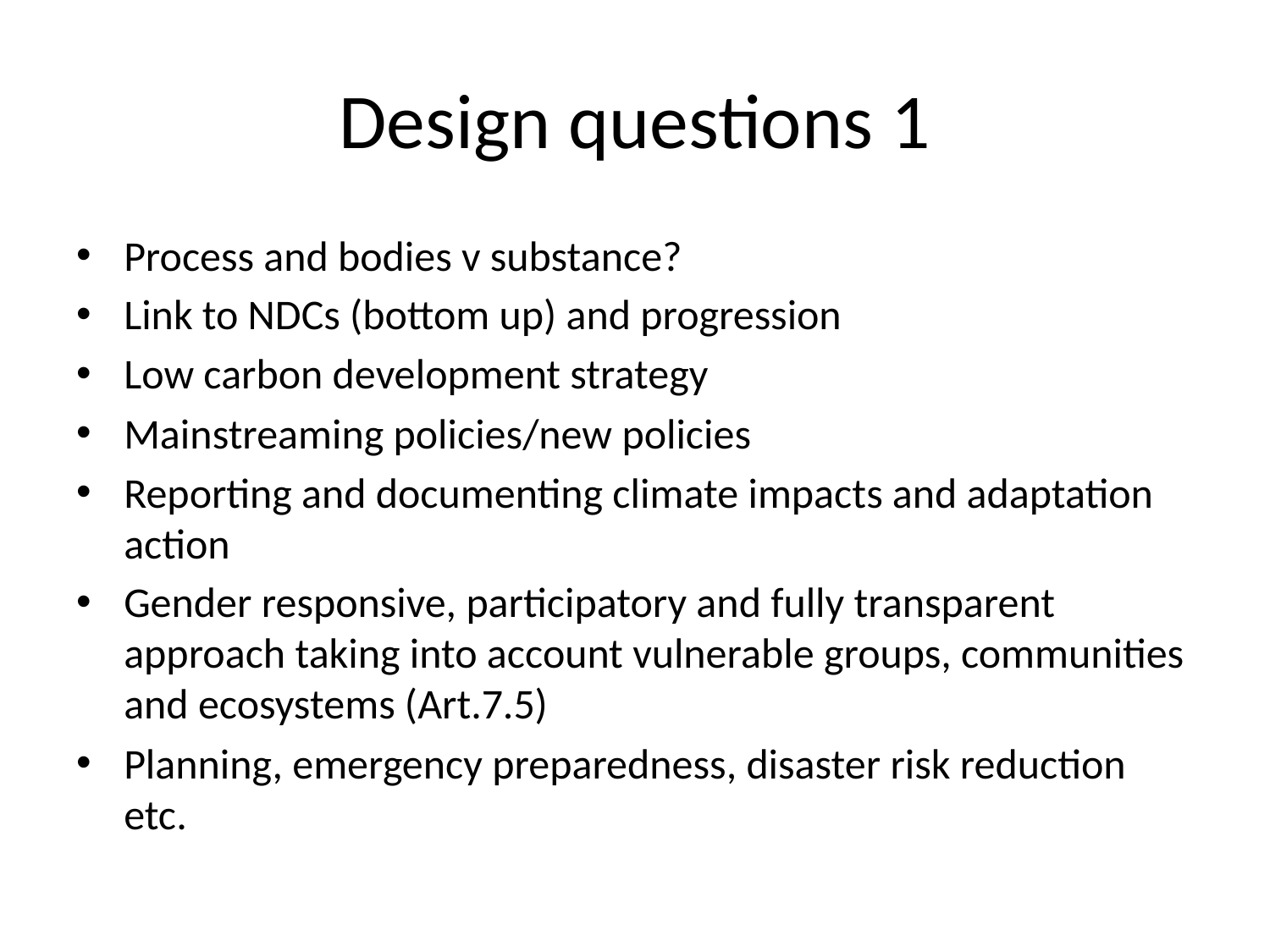

# Design questions 1
Process and bodies v substance?
Link to NDCs (bottom up) and progression
Low carbon development strategy
Mainstreaming policies/new policies
Reporting and documenting climate impacts and adaptation action
Gender responsive, participatory and fully transparent approach taking into account vulnerable groups, communities and ecosystems (Art.7.5)
Planning, emergency preparedness, disaster risk reduction etc.